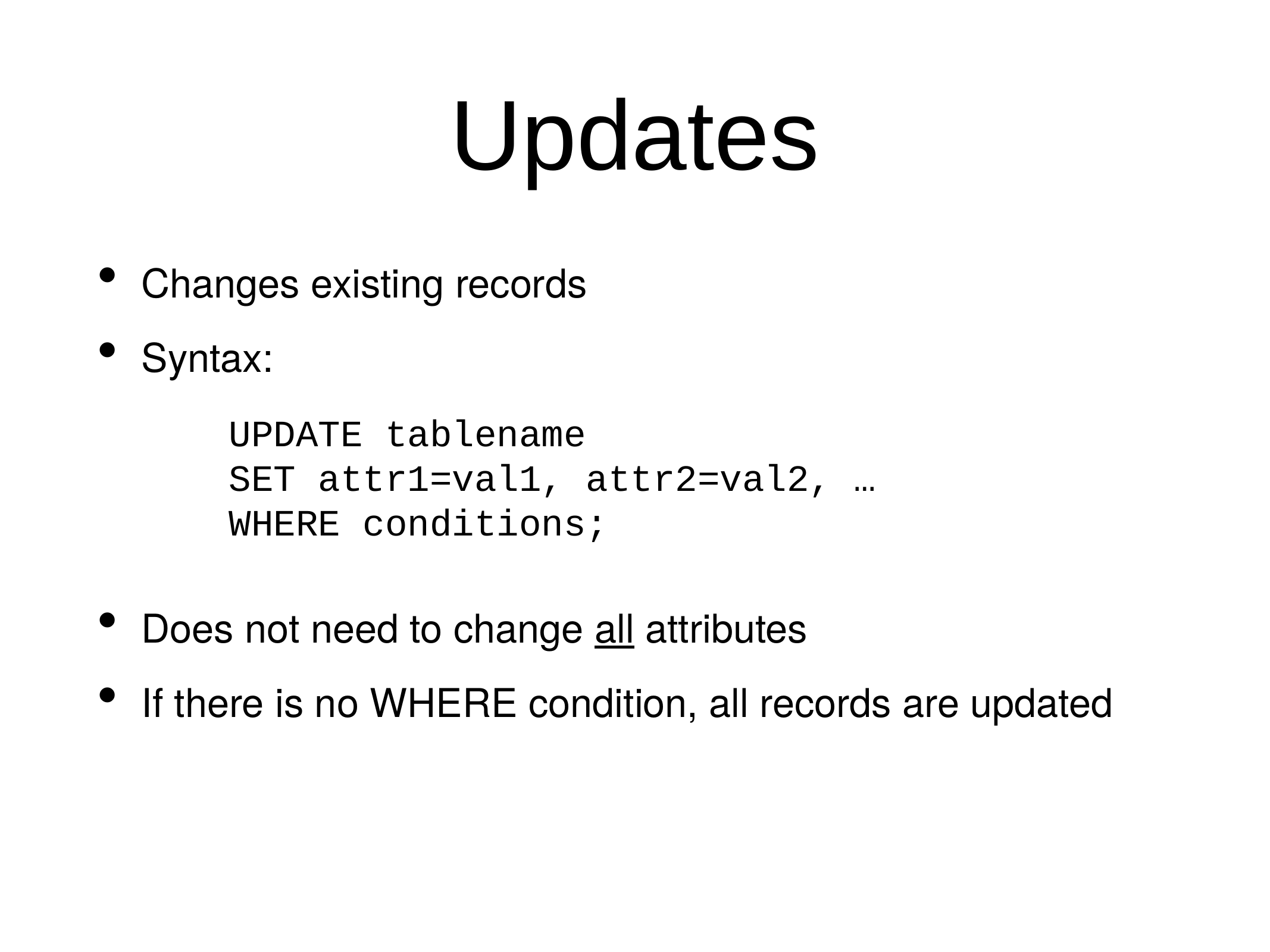

# Updates
Changes existing records
Syntax:

Does not need to change all attributes
If there is no WHERE condition, all records are updated
UPDATE tablename
SET attr1=val1, attr2=val2, …
WHERE conditions;